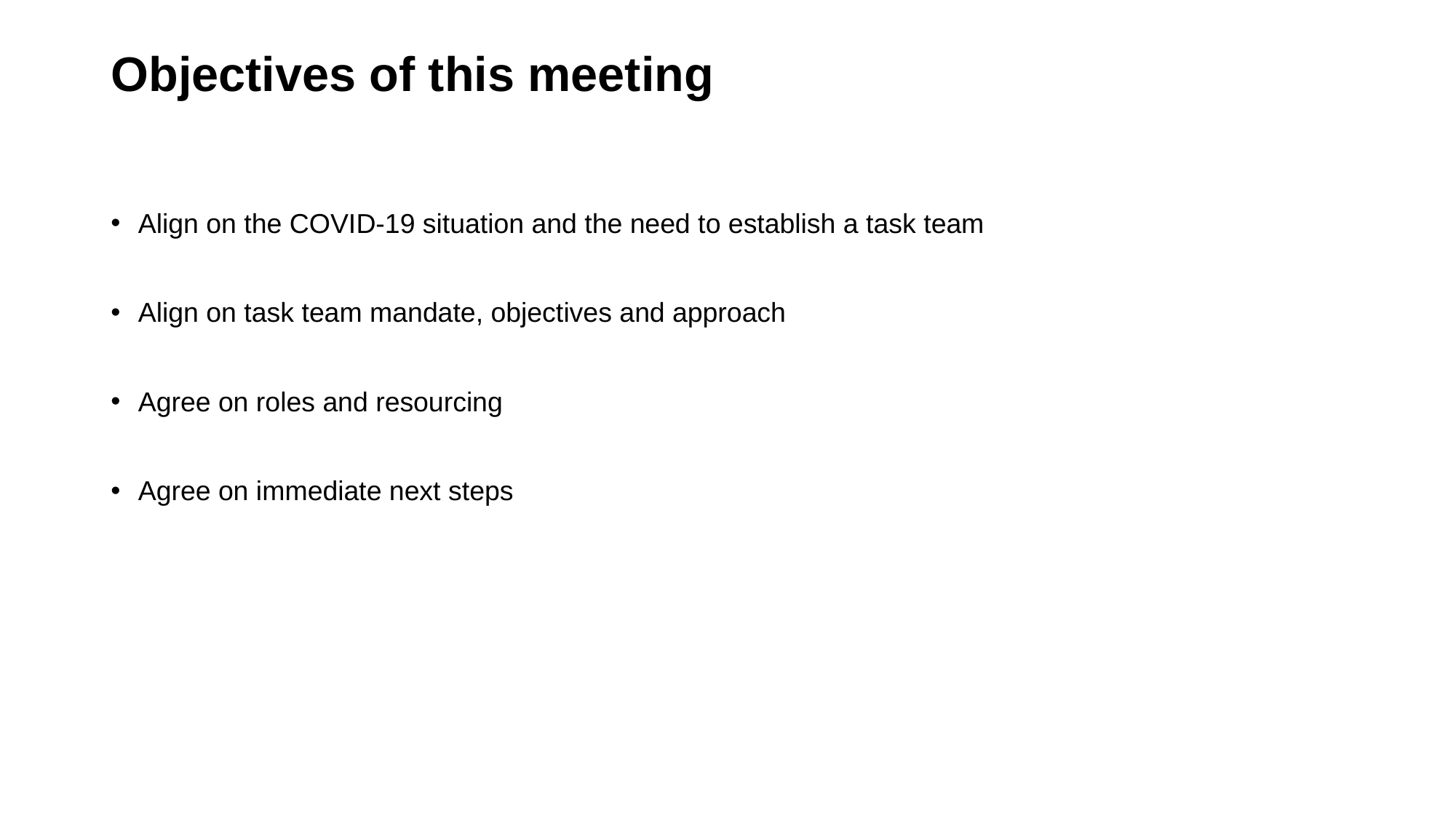

# Objectives of this meeting
Align on the COVID-19 situation and the need to establish a task team

Align on task team mandate, objectives and approach

Agree on roles and resourcing

Agree on immediate next steps